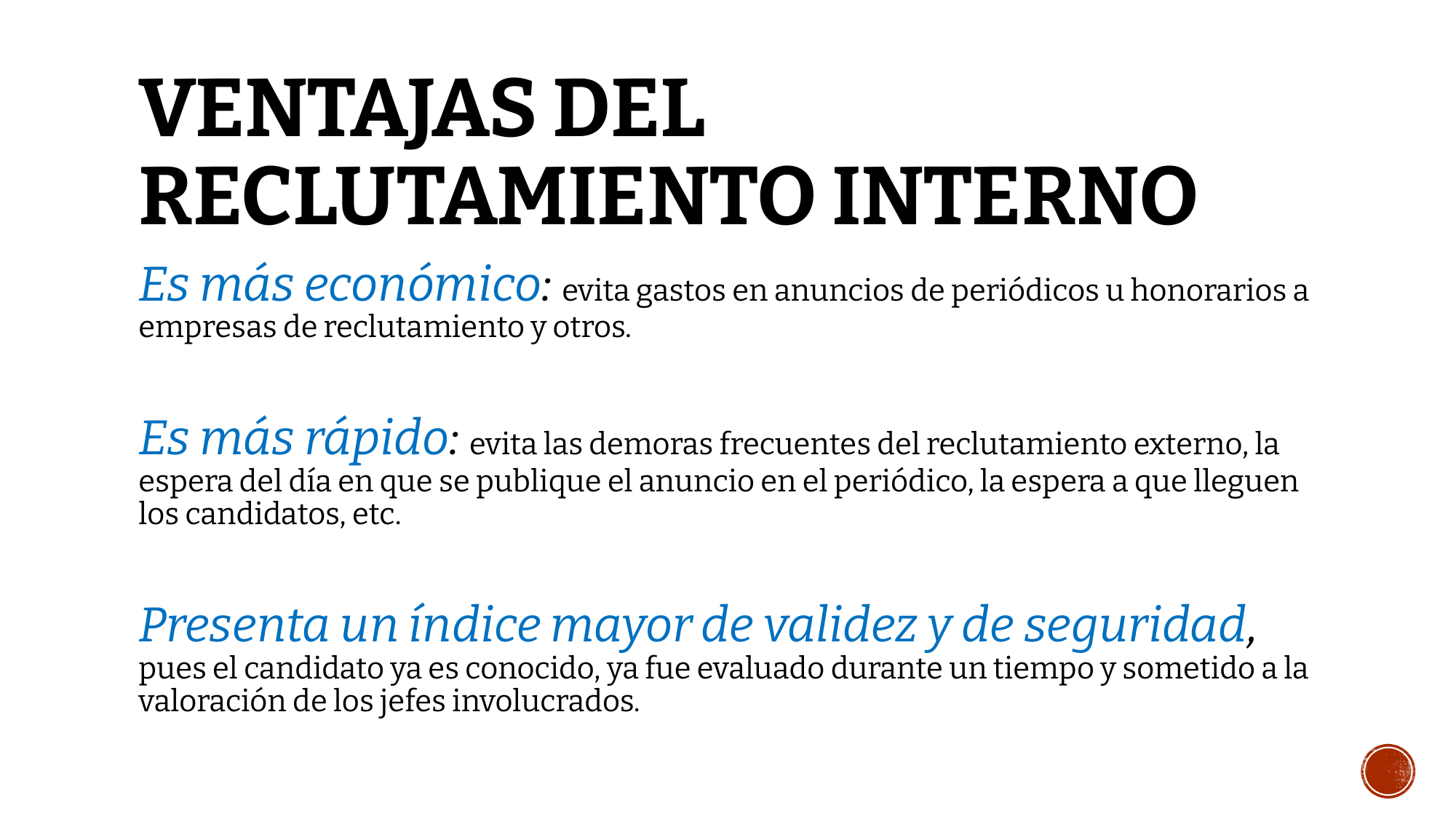

# Ventajas del reclutamiento interno
Es más económico: evita gastos en anuncios de periódicos u honorarios a empresas de reclutamiento y otros.

Es más rápido: evita las demoras frecuentes del reclutamiento externo, la espera del día en que se publique el anuncio en el periódico, la espera a que lleguen los candidatos, etc.

Presenta un índice mayor de validez y de seguridad, pues el candidato ya es conocido, ya fue evaluado durante un tiempo y sometido a la valoración de los jefes involucrados.